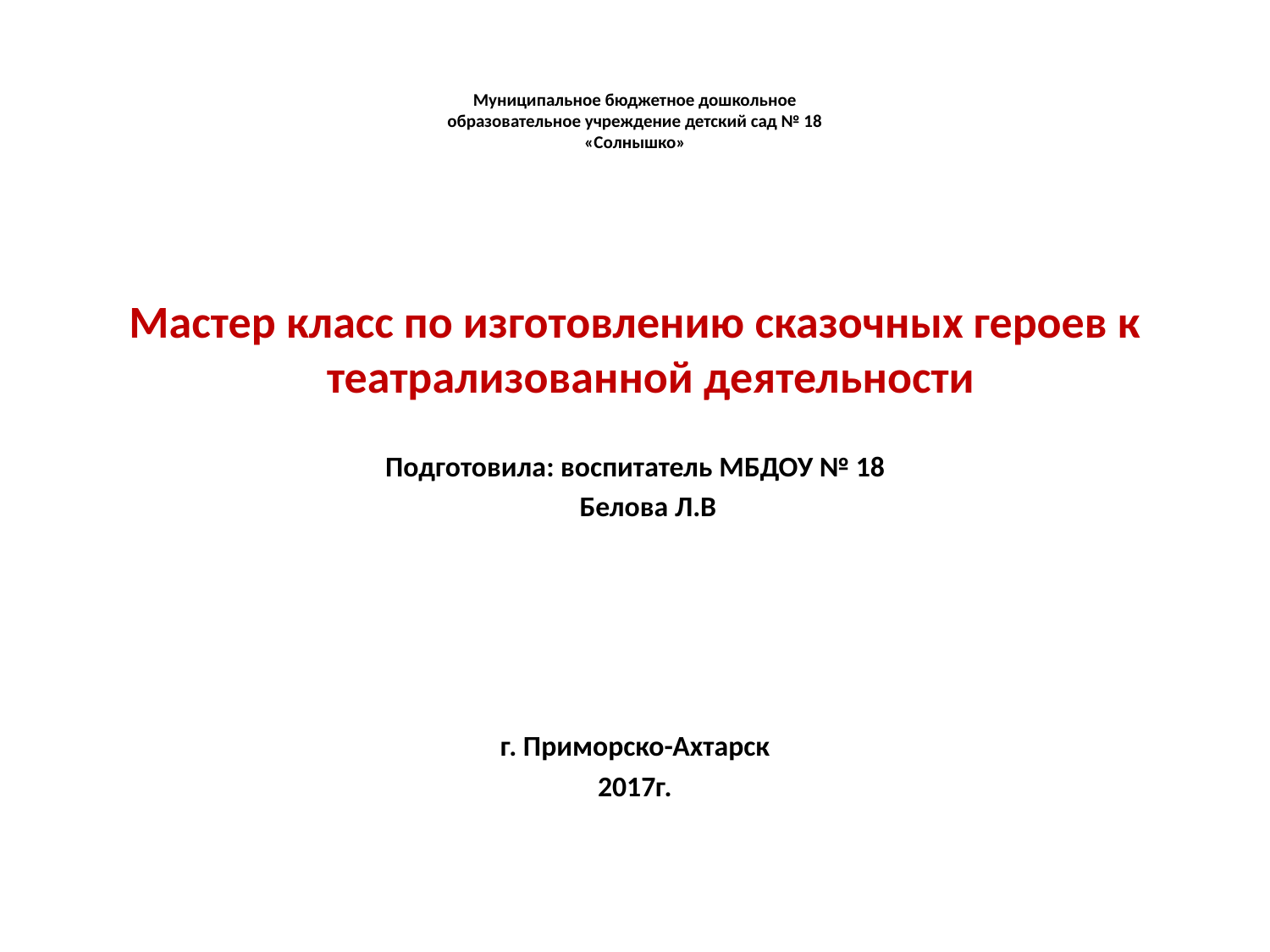

# Муниципальное бюджетное дошкольное образовательное учреждение детский сад № 18 «Солнышко»

Мастер класс по изготовлению сказочных героев к театрализованной деятельности

Подготовила: воспитатель МБДОУ № 18
      Белова Л.В

г. Приморско-Ахтарск
2017г.